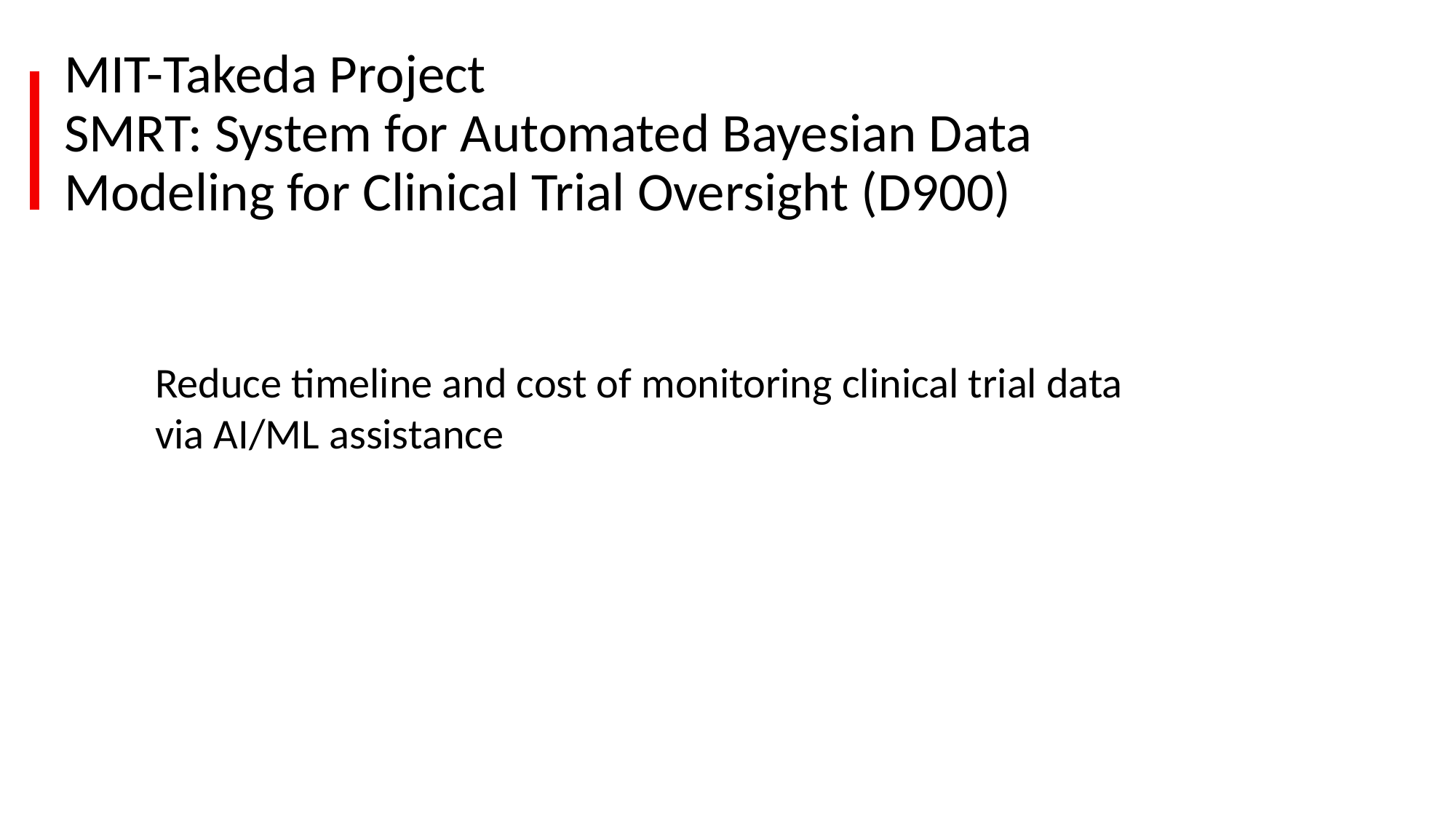

# MIT-Takeda Project
SMRT: System for Automated Bayesian Data Modeling for Clinical Trial Oversight (D900)

Reduce timeline and cost of monitoring clinical trial data
via AI/ML assistance